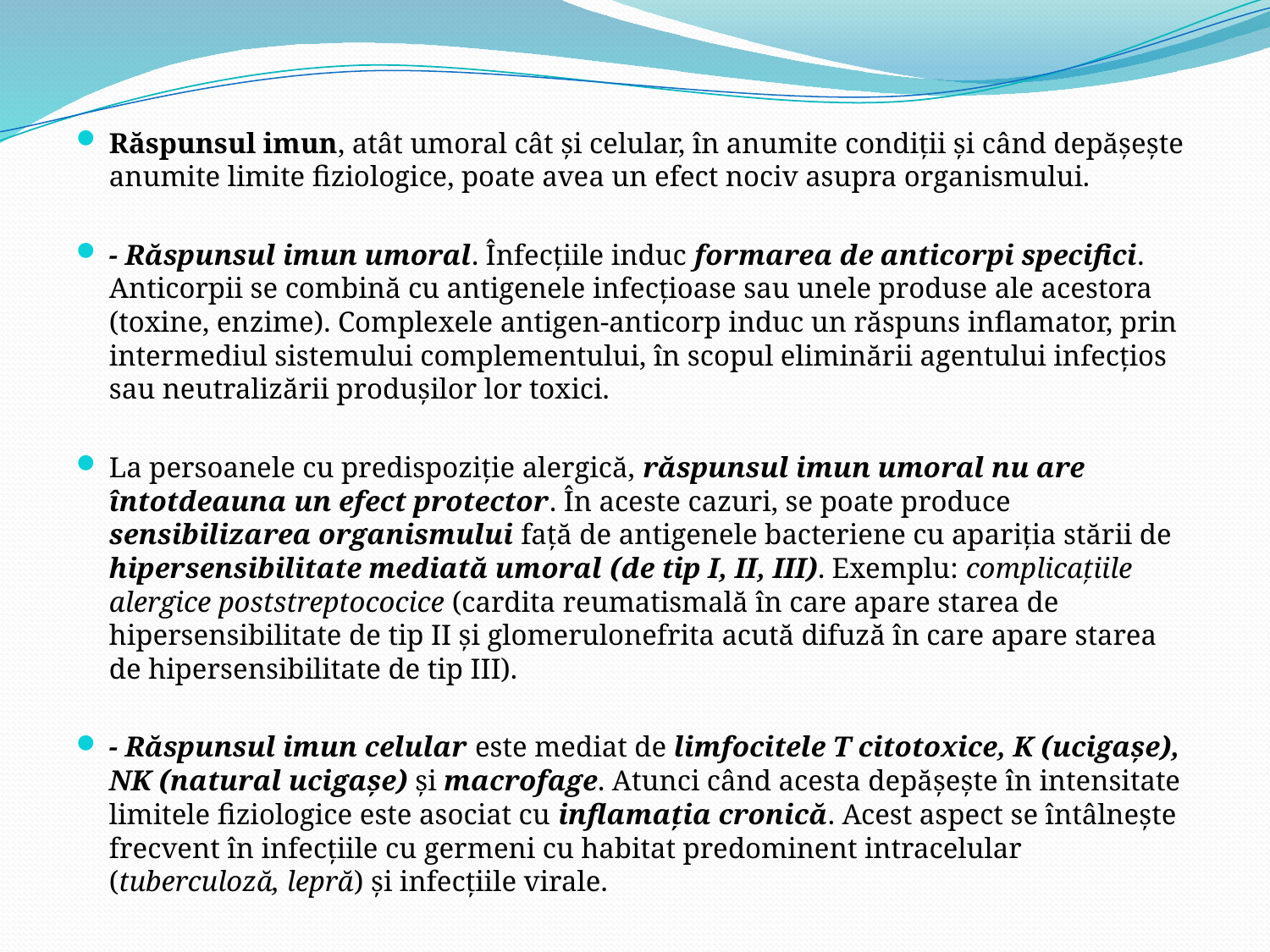

Răspunsul imun, atât umoral cât şi celular, în anumite condiţii şi când depăşeşte anumite limite fiziologice, poate avea un efect nociv asupra organismului.

- Răspunsul imun umoral. Înfecţiile induc formarea de anticorpi specifici. Anticorpii se combină cu antigenele infecţioase sau unele produse ale acestora (toxine, enzime). Complexele antigen-anticorp induc un răspuns inflamator, prin intermediul sistemului complementului, în scopul eliminării agentului infecţios sau neutralizării produşilor lor toxici.

La persoanele cu predispoziţie alergică, răspunsul imun umoral nu are întotdeauna un efect protector. În aceste cazuri, se poate produce sensibilizarea organismului faţă de antigenele bacteriene cu apariţia stării de hipersensibilitate mediată umoral (de tip I, II, III). Exemplu: complicaţiile alergice poststreptococice (cardita reumatismală în care apare starea de hipersensibilitate de tip II şi glomerulonefrita acută difuză în care apare starea de hipersensibilitate de tip III).

- Răspunsul imun celular este mediat de limfocitele T citotoxice, K (ucigaşe), NK (natural ucigaşe) şi macrofage. Atunci când acesta depăşeşte în intensitate limitele fiziologice este asociat cu inflamaţia cronică. Acest aspect se întâlneşte frecvent în infecţiile cu germeni cu habitat predominent intracelular (tuberculoză, lepră) şi infecţiile virale.